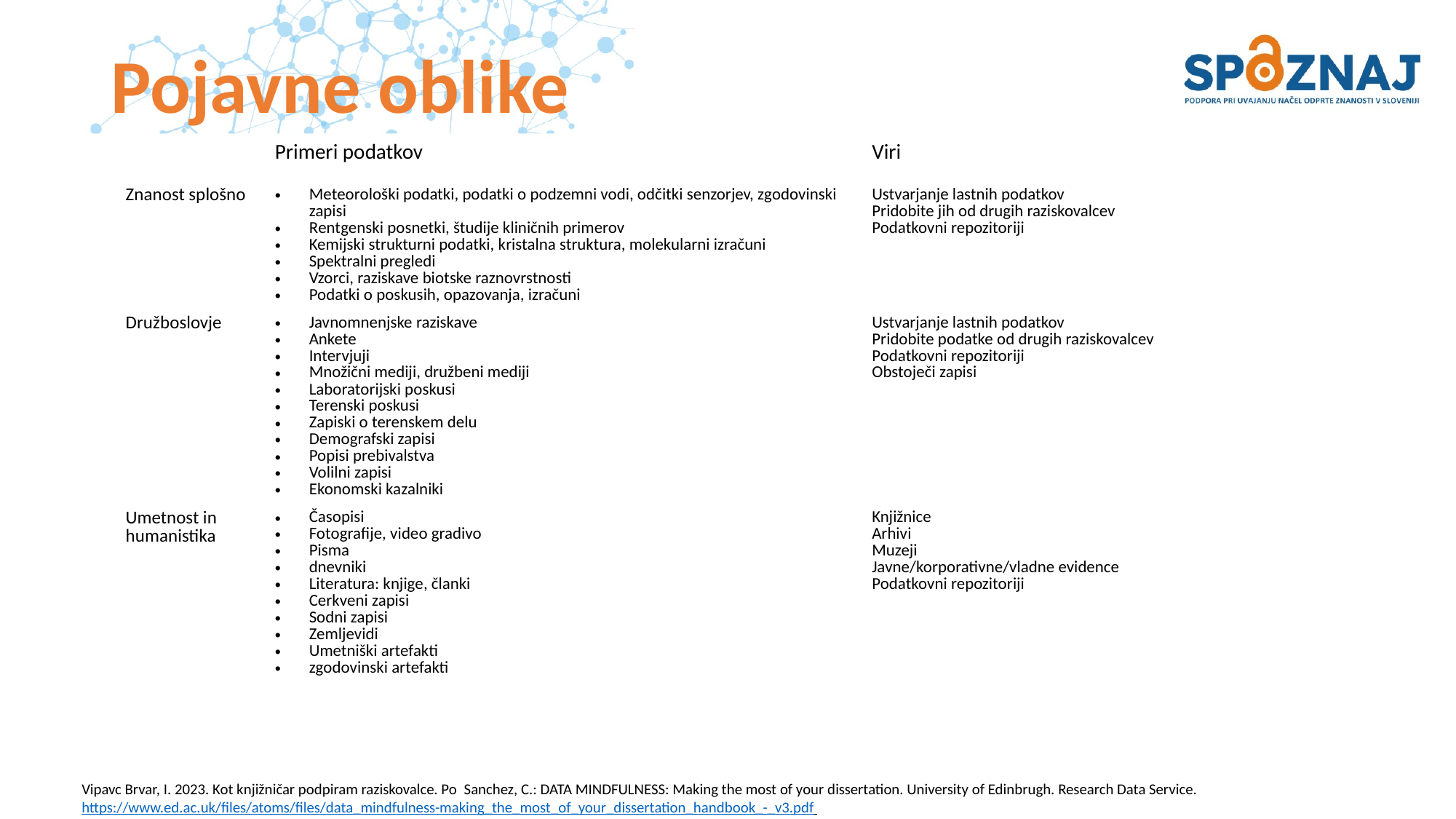

# Pojavne oblike
|  | Primeri podatkov | Viri |
| --- | --- | --- |
| Znanost splošno | Meteorološki podatki, podatki o podzemni vodi, odčitki senzorjev, zgodovinski zapisi Rentgenski posnetki, študije kliničnih primerov Kemijski strukturni podatki, kristalna struktura, molekularni izračuni Spektralni pregledi Vzorci, raziskave biotske raznovrstnosti Podatki o poskusih, opazovanja, izračuni | Ustvarjanje lastnih podatkov Pridobite jih od drugih raziskovalcev Podatkovni repozitoriji |
| Družboslovje | Javnomnenjske raziskave Ankete Intervjuji Množični mediji, družbeni mediji Laboratorijski poskusi Terenski poskusi Zapiski o terenskem delu Demografski zapisi Popisi prebivalstva Volilni zapisi Ekonomski kazalniki | Ustvarjanje lastnih podatkov Pridobite podatke od drugih raziskovalcev Podatkovni repozitoriji Obstoječi zapisi |
| Umetnost in humanistika | Časopisi Fotografije, video gradivo Pisma dnevniki Literatura: knjige, članki Cerkveni zapisi Sodni zapisi Zemljevidi Umetniški artefakti zgodovinski artefakti | Knjižnice Arhivi Muzeji Javne/korporativne/vladne evidence Podatkovni repozitoriji |

Vipavc Brvar, I. 2023. Kot knjižničar podpiram raziskovalce. Po  Sanchez, C.: DATA MINDFULNESS: Making the most of your dissertation. University of Edinbrugh. Research Data Service. https://www.ed.ac.uk/files/atoms/files/data_mindfulness-making_the_most_of_your_dissertation_handbook_-_v3.pdf